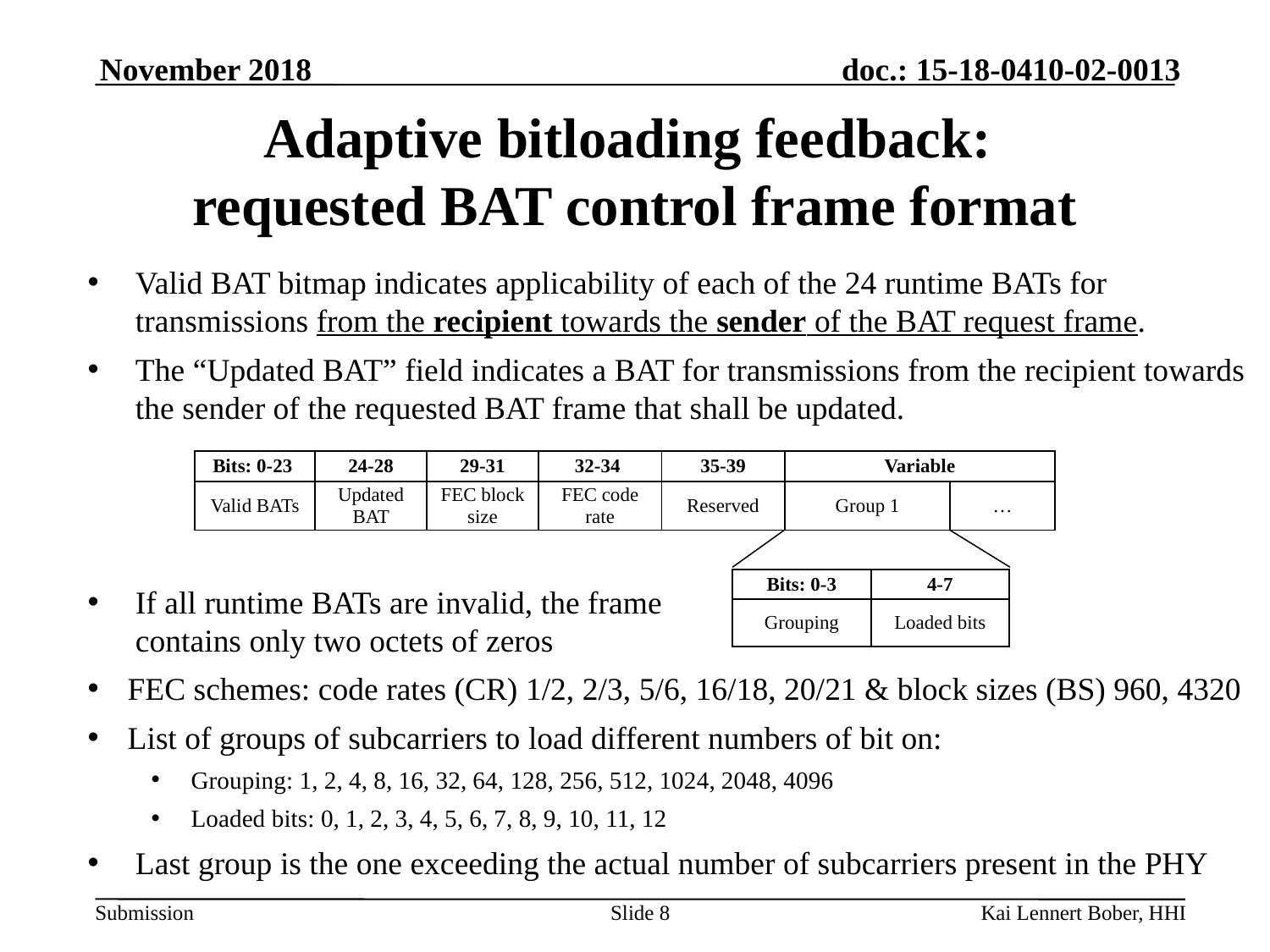

# Adaptive bitloading feedback: requested BAT control frame format
Valid BAT bitmap indicates applicability of each of the 24 runtime BATs for transmissions from the recipient towards the sender of the BAT request frame.
The “Updated BAT” field indicates a BAT for transmissions from the recipient towards the sender of the requested BAT frame that shall be updated.

If all runtime BATs are invalid, the frame
contains only two octets of zeros
FEC schemes: code rates (CR) 1/2, 2/3, 5/6, 16/18, 20/21 & block sizes (BS) 960, 4320
List of groups of subcarriers to load different numbers of bit on:
Grouping: 1, 2, 4, 8, 16, 32, 64, 128, 256, 512, 1024, 2048, 4096
Loaded bits: 0, 1, 2, 3, 4, 5, 6, 7, 8, 9, 10, 11, 12
Last group is the one exceeding the actual number of subcarriers present in the PHY
| Bits: 0-23 | 24-28 | 29-31 | 32-34 | 35-39 | Variable |  |
| --- | --- | --- | --- | --- | --- | --- |
| Valid BATs | Updated BAT | FEC block size | FEC code rate | Reserved | Group 1 | … |
| Bits: 0-3 | 4-7 |
| --- | --- |
| Grouping | Loaded bits |
Slide 8
Kai Lennert Bober, HHI